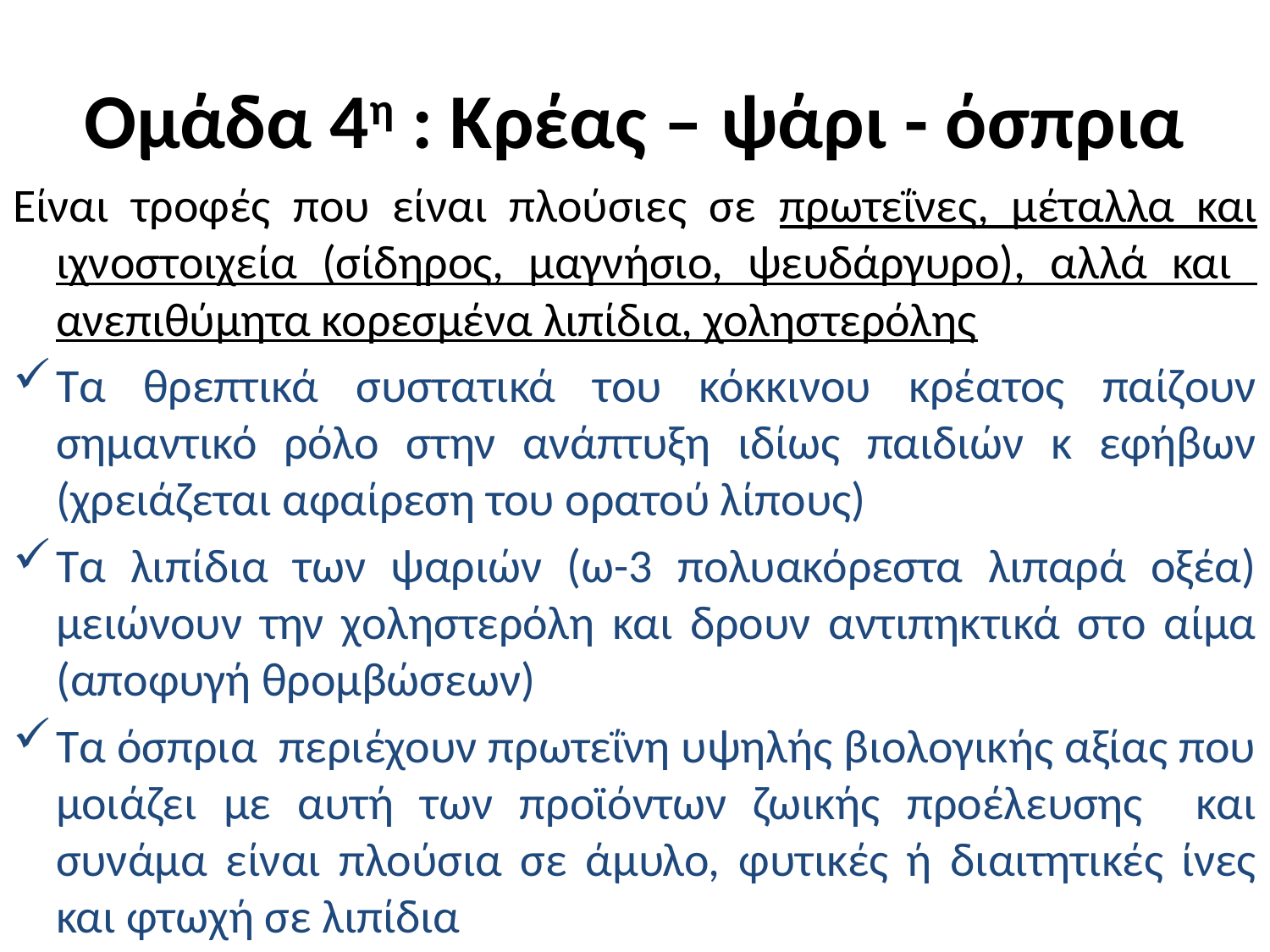

# Ομάδα 4η : Κρέας – ψάρι - όσπρια
Είναι τροφές που είναι πλούσιες σε πρωτεΐνες, μέταλλα και ιχνοστοιχεία (σίδηρος, μαγνήσιο, ψευδάργυρο), αλλά και  ανεπιθύμητα κορεσμένα λιπίδια, χοληστερόλης
Τα θρεπτικά συστατικά του κόκκινου κρέατος παίζουν σημαντικό ρόλο στην ανάπτυξη ιδίως παιδιών κ εφήβων (χρειάζεται αφαίρεση του ορατού λίπους)
Τα λιπίδια των ψαριών (ω-3 πολυακόρεστα λιπαρά οξέα) μειώνουν την χοληστερόλη και δρουν αντιπηκτικά στο αίμα (αποφυγή θρομβώσεων)
Τα όσπρια  περιέχουν πρωτεΐνη υψηλής βιολογικής αξίας που μοιάζει με αυτή των προϊόντων ζωικής προέλευσης  και συνάμα είναι πλούσια σε άμυλο, φυτικές ή διαιτητικές ίνες και φτωχή σε λιπίδια